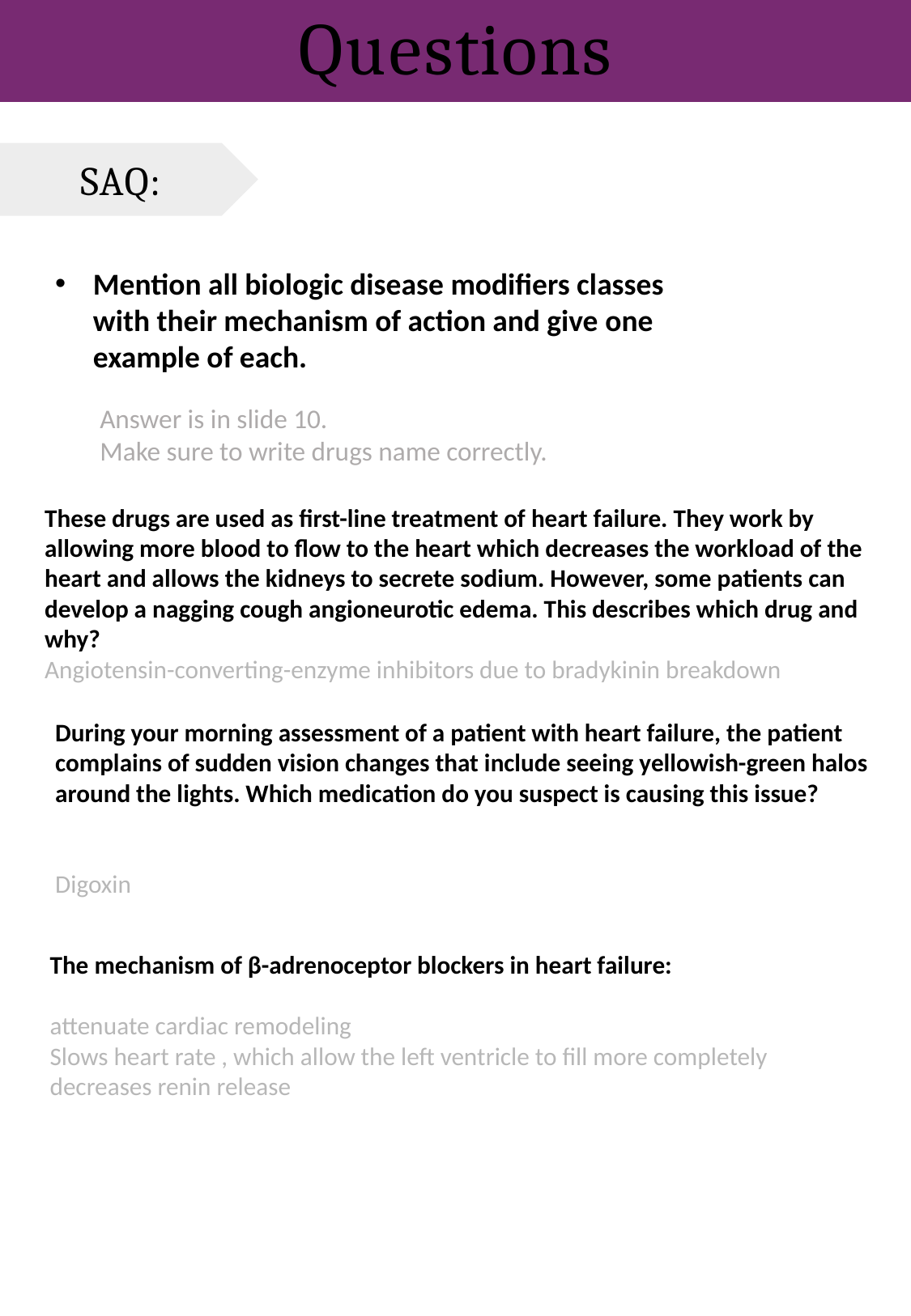

Questions
SAQ:
Mention all biologic disease modifiers classes with their mechanism of action and give one example of each.
Answer is in slide 10.
Make sure to write drugs name correctly.

These drugs are used as first-line treatment of heart failure. They work by allowing more blood to flow to the heart which decreases the workload of the heart and allows the kidneys to secrete sodium. However, some patients can develop a nagging cough angioneurotic edema. This describes which drug and why?
Angiotensin-converting-enzyme inhibitors due to bradykinin breakdown

During your morning assessment of a patient with heart failure, the patient complains of sudden vision changes that include seeing yellowish-green halos around the lights. Which medication do you suspect is causing this issue?

Digoxin

The mechanism of β-adrenoceptor blockers in heart failure:
attenuate cardiac remodeling
Slows heart rate , which allow the left ventricle to fill more completely
decreases renin release